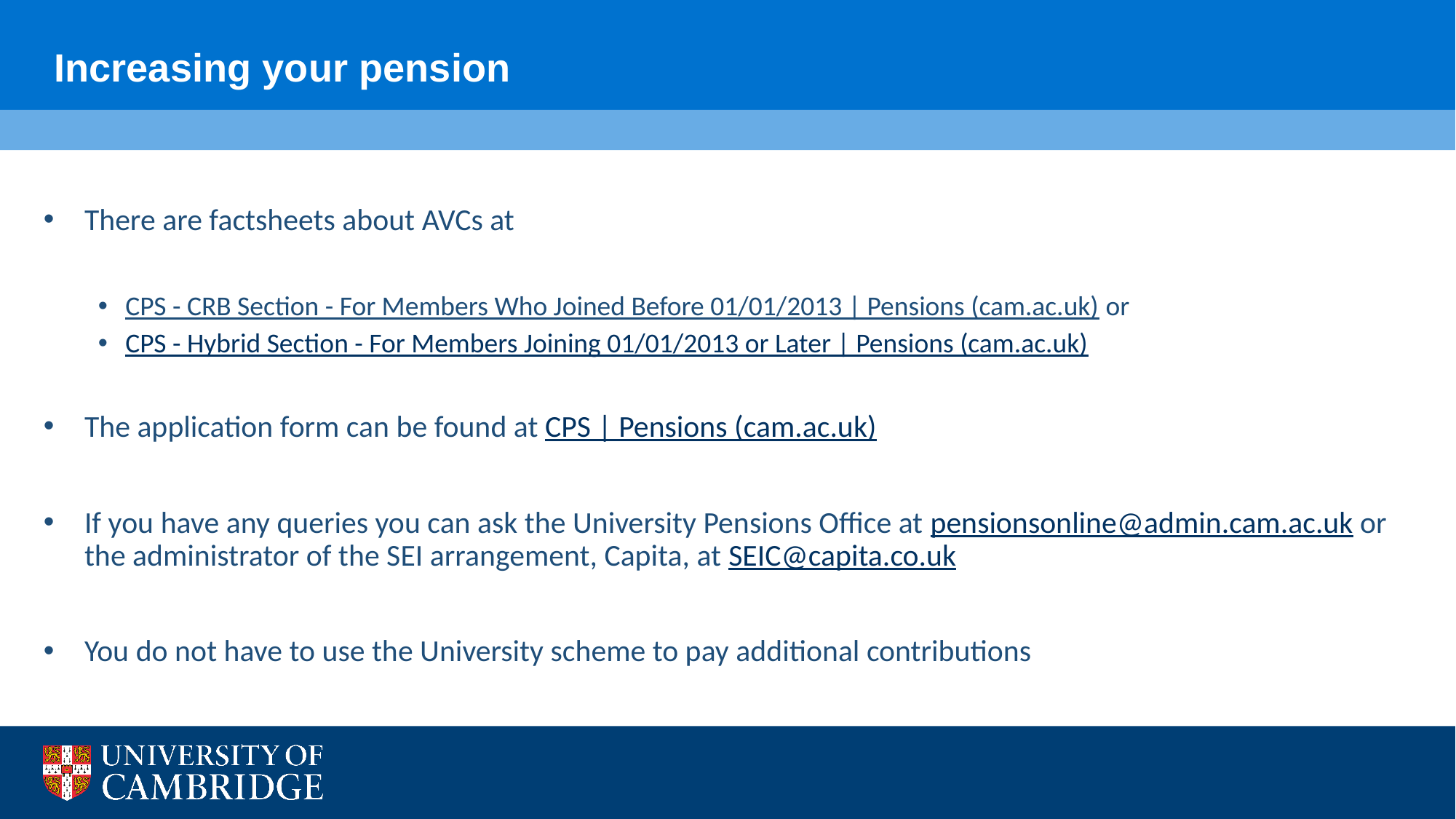

Increasing your pension
There are factsheets about AVCs at

CPS - CRB Section - For Members Who Joined Before 01/01/2013 | Pensions (cam.ac.uk) or
CPS - Hybrid Section - For Members Joining 01/01/2013 or Later | Pensions (cam.ac.uk)

The application form can be found at CPS | Pensions (cam.ac.uk)

If you have any queries you can ask the University Pensions Office at pensionsonline@admin.cam.ac.uk or the administrator of the SEI arrangement, Capita, at SEIC@capita.co.uk

You do not have to use the University scheme to pay additional contributions